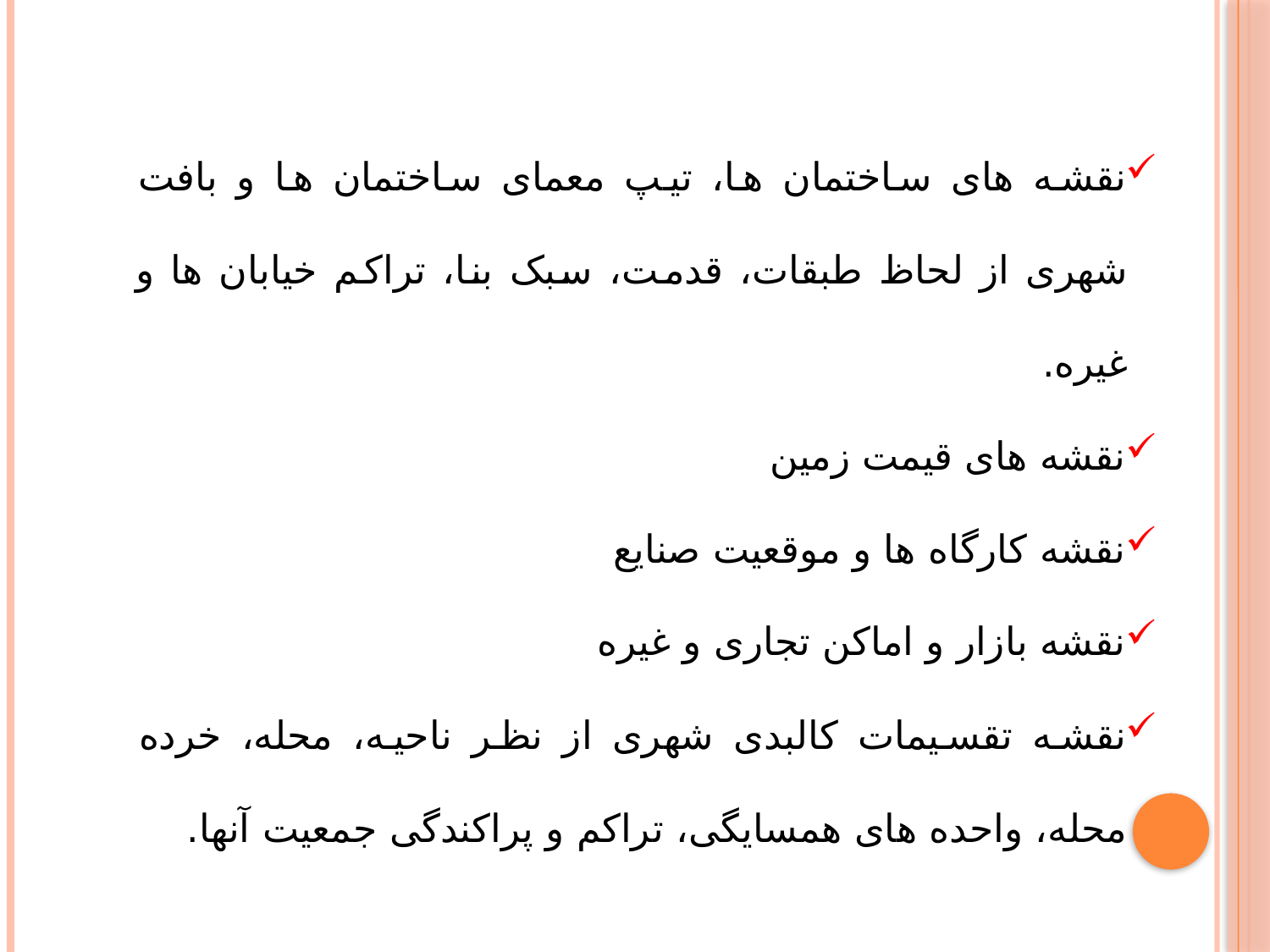

نقشه های ساختمان ها، تیپ معمای ساختمان ها و بافت شهری از لحاظ طبقات، قدمت، سبک بنا، تراکم خیابان ها و غیره.
نقشه های قیمت زمین
نقشه کارگاه ها و موقعیت صنایع
نقشه بازار و اماکن تجاری و غیره
نقشه تقسیمات کالبدی شهری از نظر ناحیه، محله، خرده محله، واحده های همسایگی، تراکم و پراکندگی جمعیت آنها.